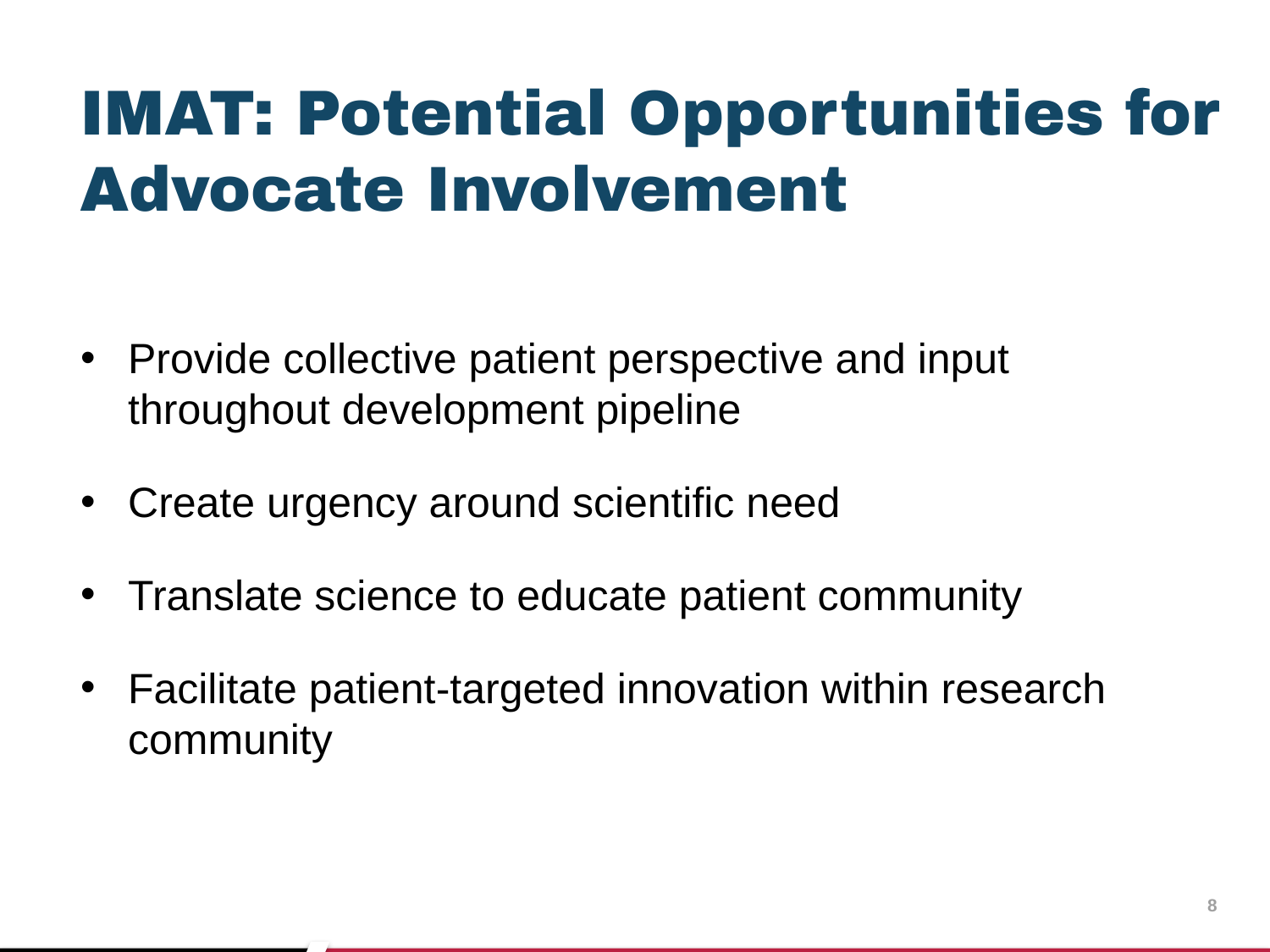

#
IMAT: Potential Opportunities for
Advocate Involvement

Provide collective patient perspective and input throughout development pipeline
Create urgency around scientific need
Translate science to educate patient community
Facilitate patient-targeted innovation within research community